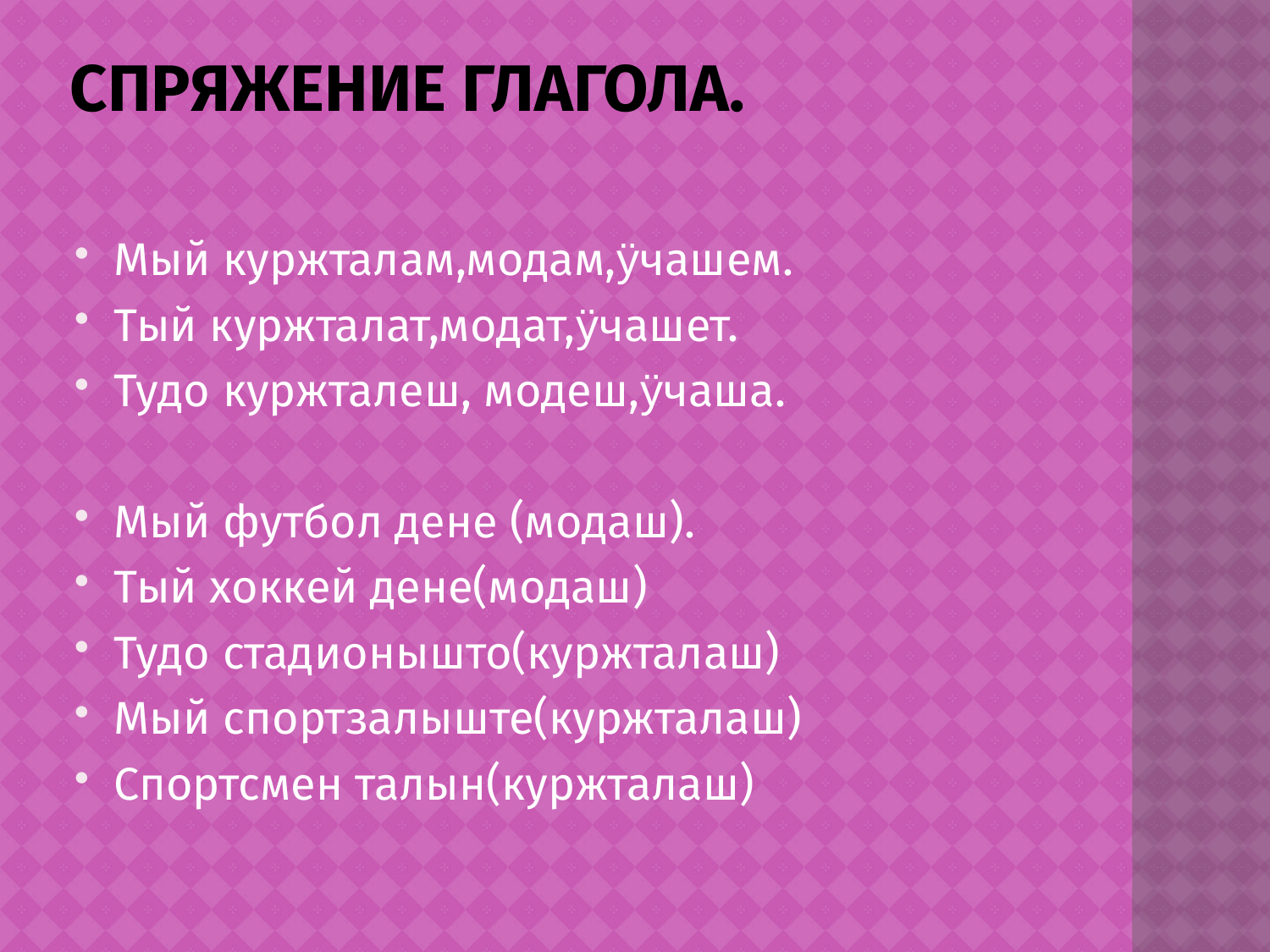

# Спряжение глагола.
Мый куржталам,модам,ÿчашем.
Тый куржталат,модат,ÿчашет.
Тудо куржталеш, модеш,ÿчаша.

Мый футбол дене (модаш).
Тый хоккей дене(модаш)
Тудо стадионышто(куржталаш)
Мый спортзалыште(куржталаш)
Спортсмен талын(куржталаш)